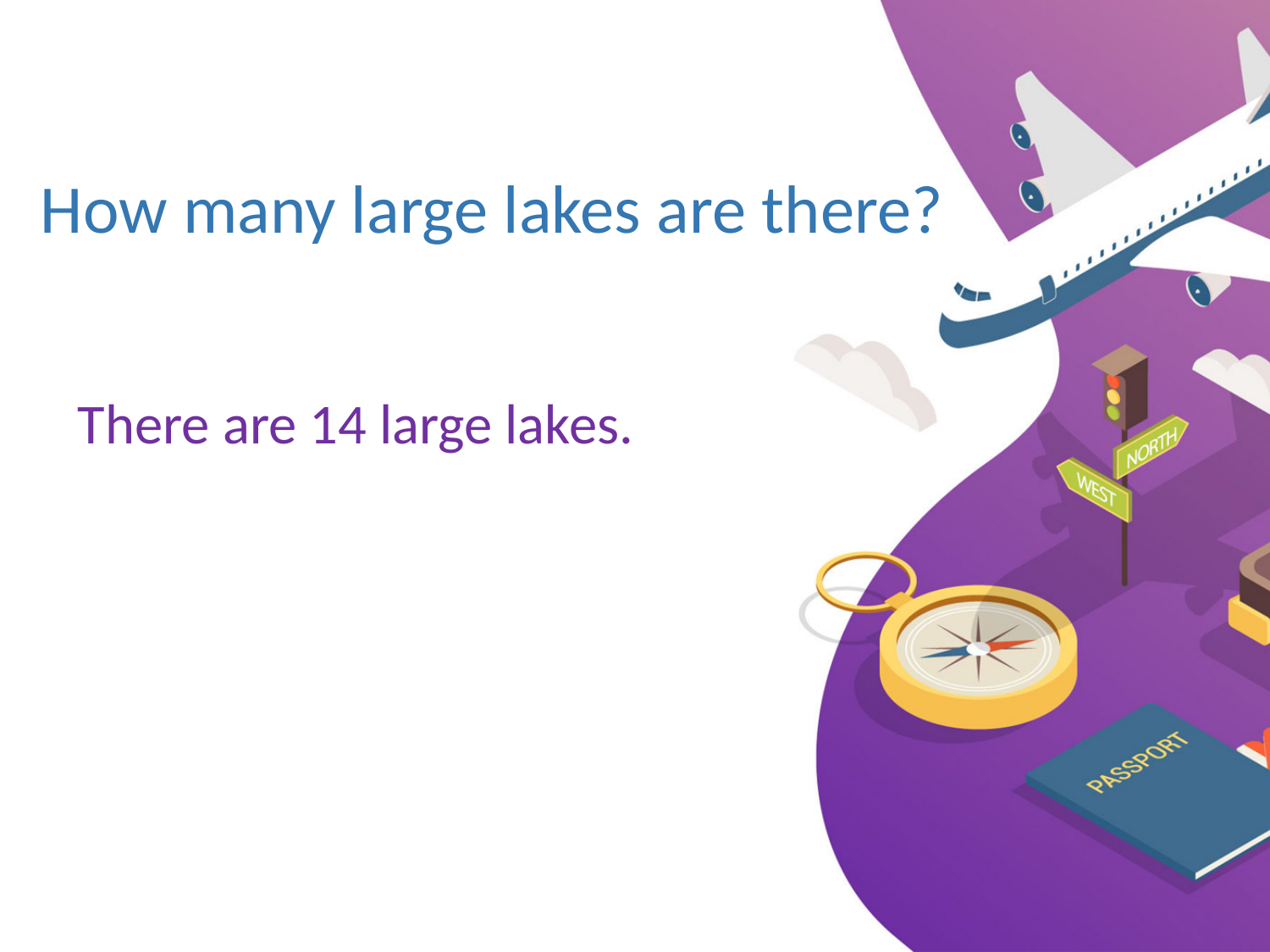

# How many large lakes are there?
There are 14 large lakes.